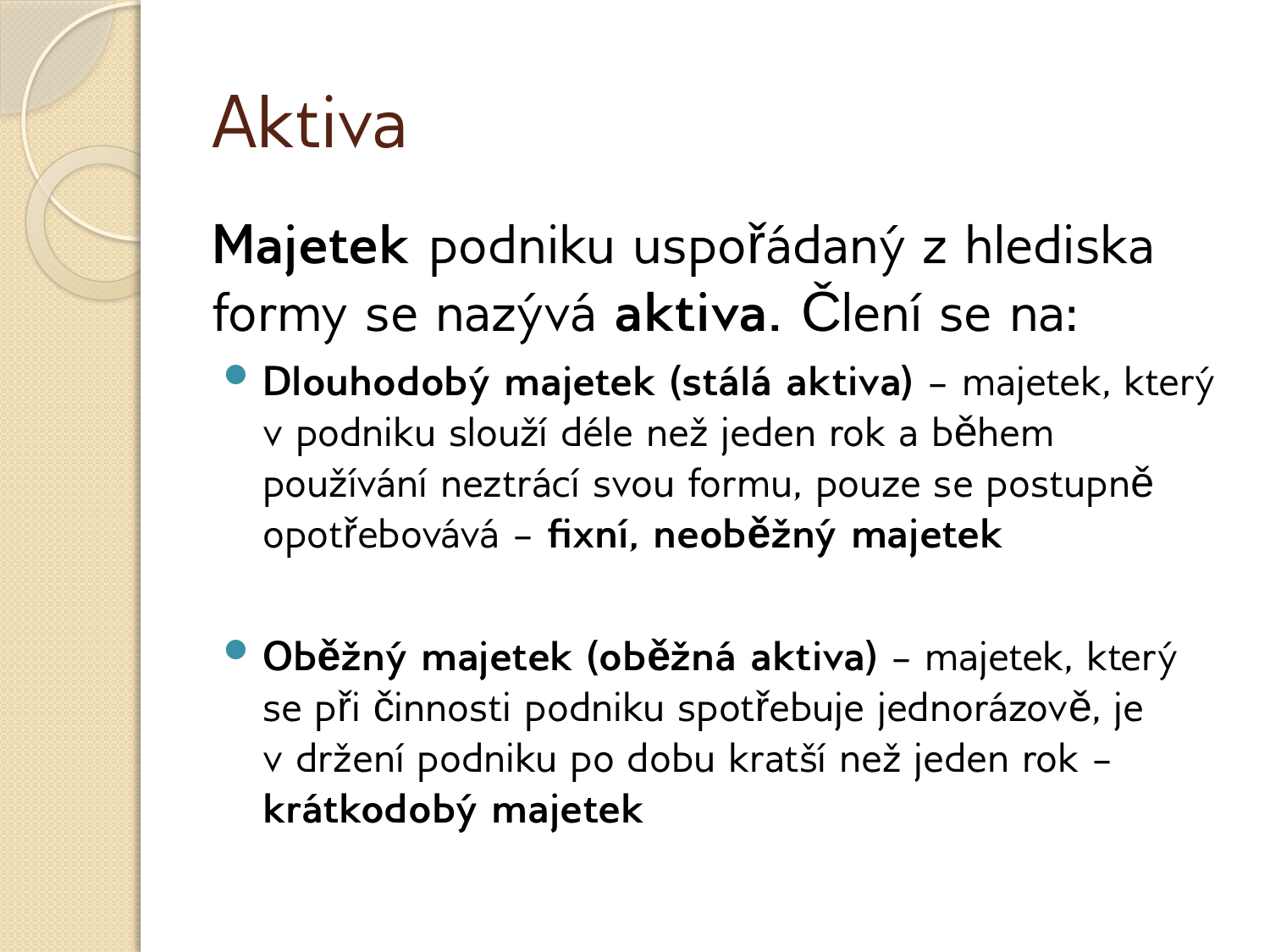

# Aktiva
Majetek podniku uspořádaný z hlediska formy se nazývá aktiva. Člení se na:
Dlouhodobý majetek (stálá aktiva) – majetek, který v podniku slouží déle než jeden rok a během používání neztrácí svou formu, pouze se postupně opotřebovává – fixní, neoběžný majetek

Oběžný majetek (oběžná aktiva) – majetek, který se při činnosti podniku spotřebuje jednorázově, je v držení podniku po dobu kratší než jeden rok – krátkodobý majetek